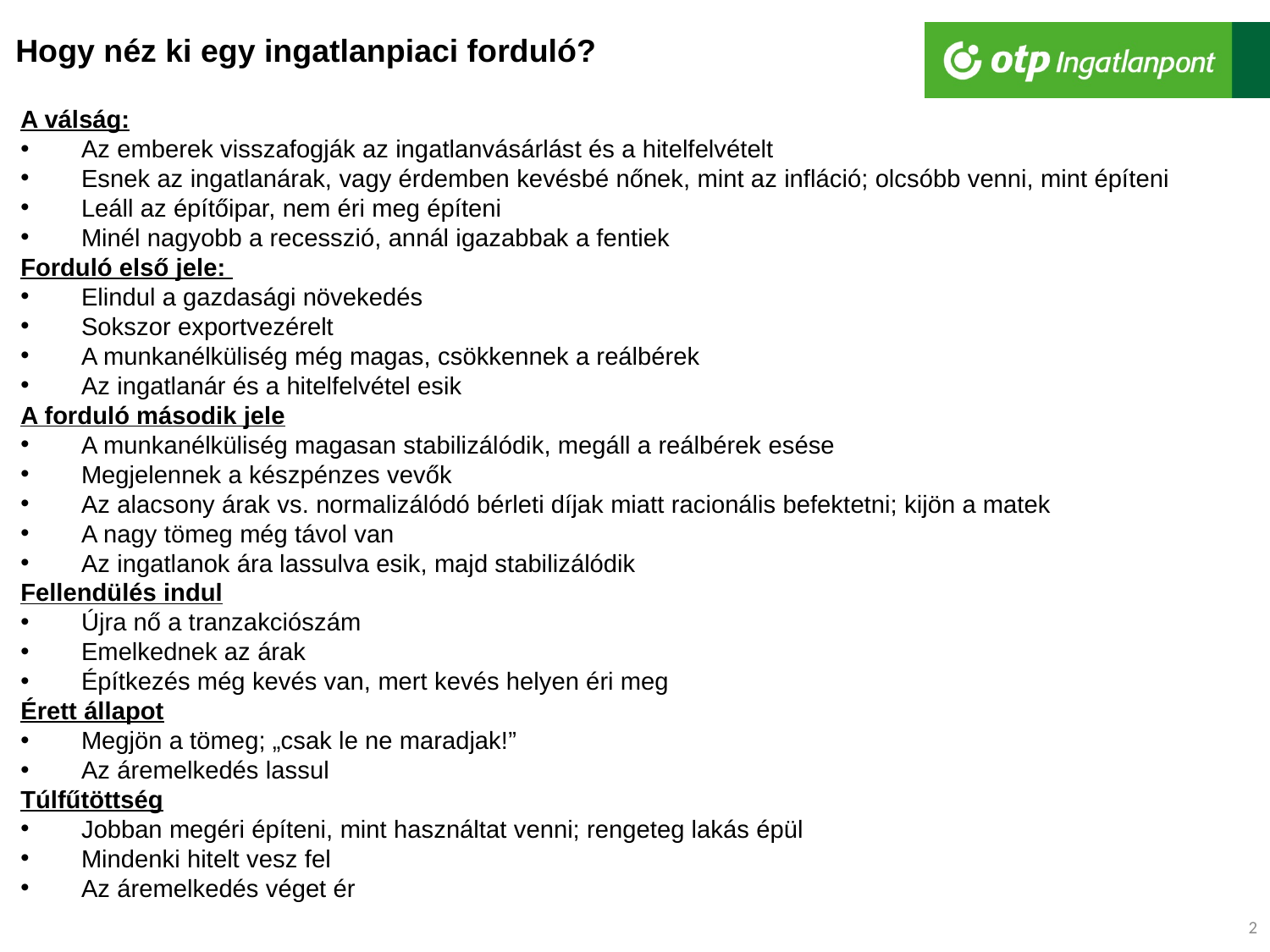

Hogy néz ki egy ingatlanpiaci forduló?
A válság:
Az emberek visszafogják az ingatlanvásárlást és a hitelfelvételt
Esnek az ingatlanárak, vagy érdemben kevésbé nőnek, mint az infláció; olcsóbb venni, mint építeni
Leáll az építőipar, nem éri meg építeni
Minél nagyobb a recesszió, annál igazabbak a fentiek
Forduló első jele:
Elindul a gazdasági növekedés
Sokszor exportvezérelt
A munkanélküliség még magas, csökkennek a reálbérek
Az ingatlanár és a hitelfelvétel esik
A forduló második jele
A munkanélküliség magasan stabilizálódik, megáll a reálbérek esése
Megjelennek a készpénzes vevők
Az alacsony árak vs. normalizálódó bérleti díjak miatt racionális befektetni; kijön a matek
A nagy tömeg még távol van
Az ingatlanok ára lassulva esik, majd stabilizálódik
Fellendülés indul
Újra nő a tranzakciószám
Emelkednek az árak
Építkezés még kevés van, mert kevés helyen éri meg
Érett állapot
Megjön a tömeg; „csak le ne maradjak!”
Az áremelkedés lassul
Túlfűtöttség
Jobban megéri építeni, mint használtat venni; rengeteg lakás épül
Mindenki hitelt vesz fel
Az áremelkedés véget ér
2